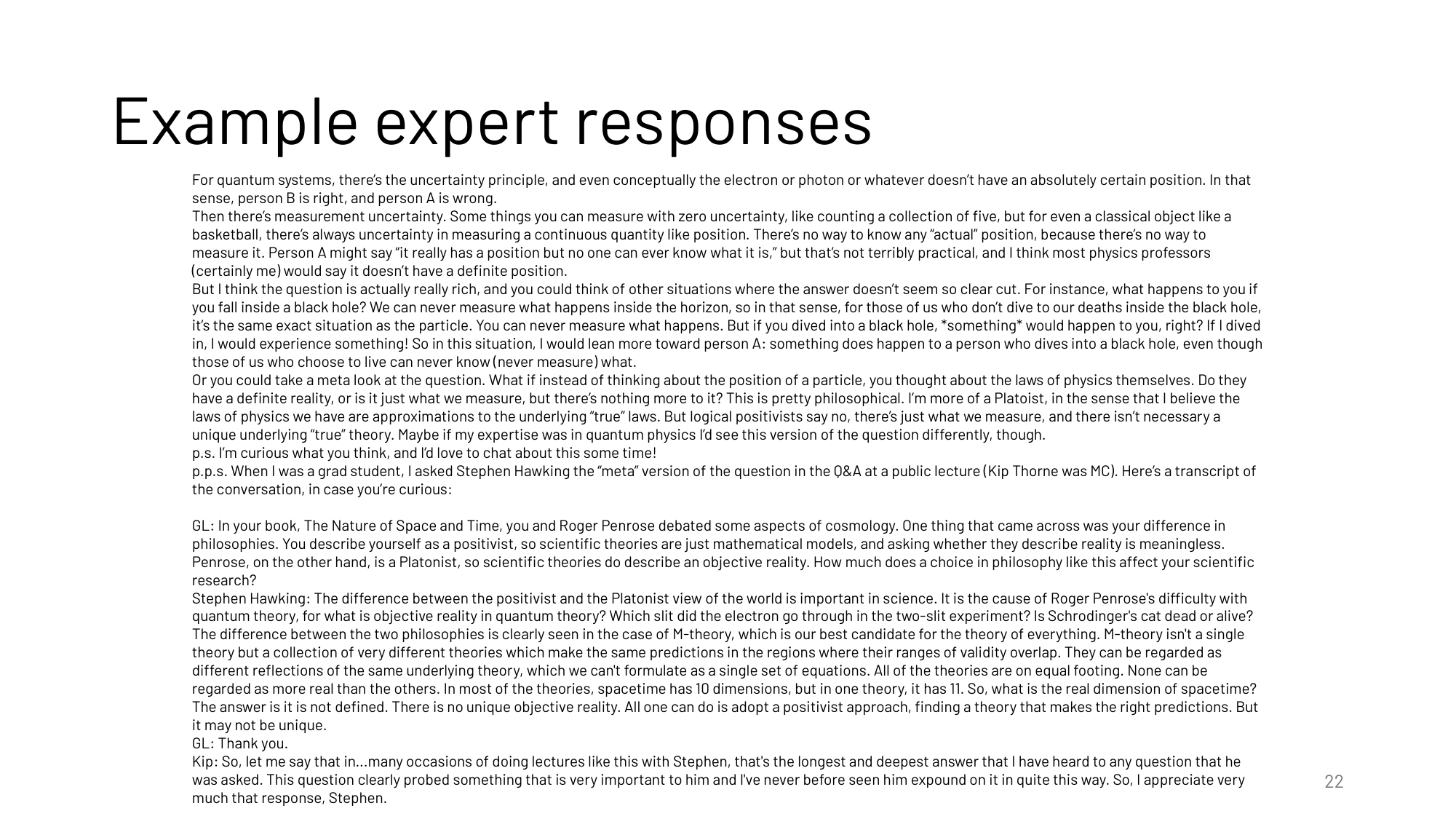

# Example expert responses
For quantum systems, there’s the uncertainty principle, and even conceptually the electron or photon or whatever doesn’t have an absolutely certain position. In that sense, person B is right, and person A is wrong.
Then there’s measurement uncertainty. Some things you can measure with zero uncertainty, like counting a collection of five, but for even a classical object like a basketball, there’s always uncertainty in measuring a continuous quantity like position. There’s no way to know any “actual” position, because there’s no way to measure it. Person A might say “it really has a position but no one can ever know what it is,” but that’s not terribly practical, and I think most physics professors (certainly me) would say it doesn’t have a definite position.
But I think the question is actually really rich, and you could think of other situations where the answer doesn’t seem so clear cut. For instance, what happens to you if you fall inside a black hole? We can never measure what happens inside the horizon, so in that sense, for those of us who don’t dive to our deaths inside the black hole, it’s the same exact situation as the particle. You can never measure what happens. But if you dived into a black hole, *something* would happen to you, right? If I dived in, I would experience something! So in this situation, I would lean more toward person A: something does happen to a person who dives into a black hole, even though those of us who choose to live can never know (never measure) what.
Or you could take a meta look at the question. What if instead of thinking about the position of a particle, you thought about the laws of physics themselves. Do they have a definite reality, or is it just what we measure, but there’s nothing more to it? This is pretty philosophical. I’m more of a Platoist, in the sense that I believe the laws of physics we have are approximations to the underlying “true” laws. But logical positivists say no, there’s just what we measure, and there isn’t necessary a unique underlying “true” theory. Maybe if my expertise was in quantum physics I’d see this version of the question differently, though.
p.s. I’m curious what you think, and I’d love to chat about this some time!
p.p.s. When I was a grad student, I asked Stephen Hawking the “meta” version of the question in the Q&A at a public lecture (Kip Thorne was MC). Here’s a transcript of the conversation, in case you’re curious:

GL: In your book, The Nature of Space and Time, you and Roger Penrose debated some aspects of cosmology. One thing that came across was your difference in philosophies. You describe yourself as a positivist, so scientific theories are just mathematical models, and asking whether they describe reality is meaningless. Penrose, on the other hand, is a Platonist, so scientific theories do describe an objective reality. How much does a choice in philosophy like this affect your scientific research?
Stephen Hawking: The difference between the positivist and the Platonist view of the world is important in science. It is the cause of Roger Penrose's difficulty with quantum theory, for what is objective reality in quantum theory? Which slit did the electron go through in the two-slit experiment? Is Schrodinger's cat dead or alive? The difference between the two philosophies is clearly seen in the case of M-theory, which is our best candidate for the theory of everything. M-theory isn't a single theory but a collection of very different theories which make the same predictions in the regions where their ranges of validity overlap. They can be regarded as different reflections of the same underlying theory, which we can't formulate as a single set of equations. All of the theories are on equal footing. None can be regarded as more real than the others. In most of the theories, spacetime has 10 dimensions, but in one theory, it has 11. So, what is the real dimension of spacetime? The answer is it is not defined. There is no unique objective reality. All one can do is adopt a positivist approach, finding a theory that makes the right predictions. But it may not be unique.
GL: Thank you.
Kip: So, let me say that in...many occasions of doing lectures like this with Stephen, that's the longest and deepest answer that I have heard to any question that he was asked. This question clearly probed something that is very important to him and I've never before seen him expound on it in quite this way. So, I appreciate very much that response, Stephen.
22